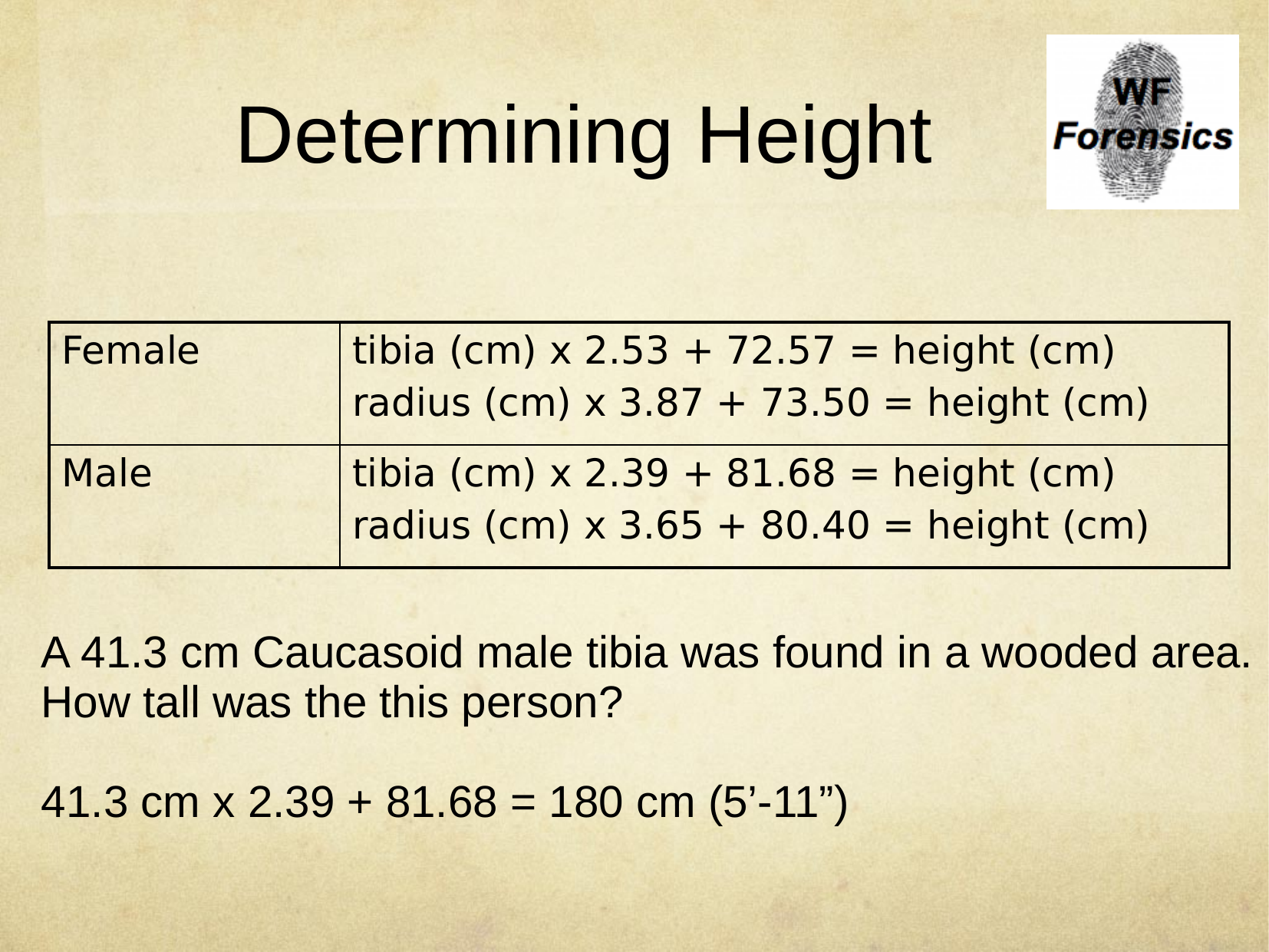

# Determining Height
| Female | tibia (cm) x 2.53 + 72.57 = height (cm) radius (cm) x 3.87 + 73.50 = height (cm) |
| --- | --- |
| Male | tibia (cm) x 2.39 + 81.68 = height (cm) radius (cm) x 3.65 + 80.40 = height (cm) |
A 41.3 cm Caucasoid male tibia was found in a wooded area.
How tall was the this person?

41.3 cm x 2.39 + 81.68 = 180 cm (5’-11”)